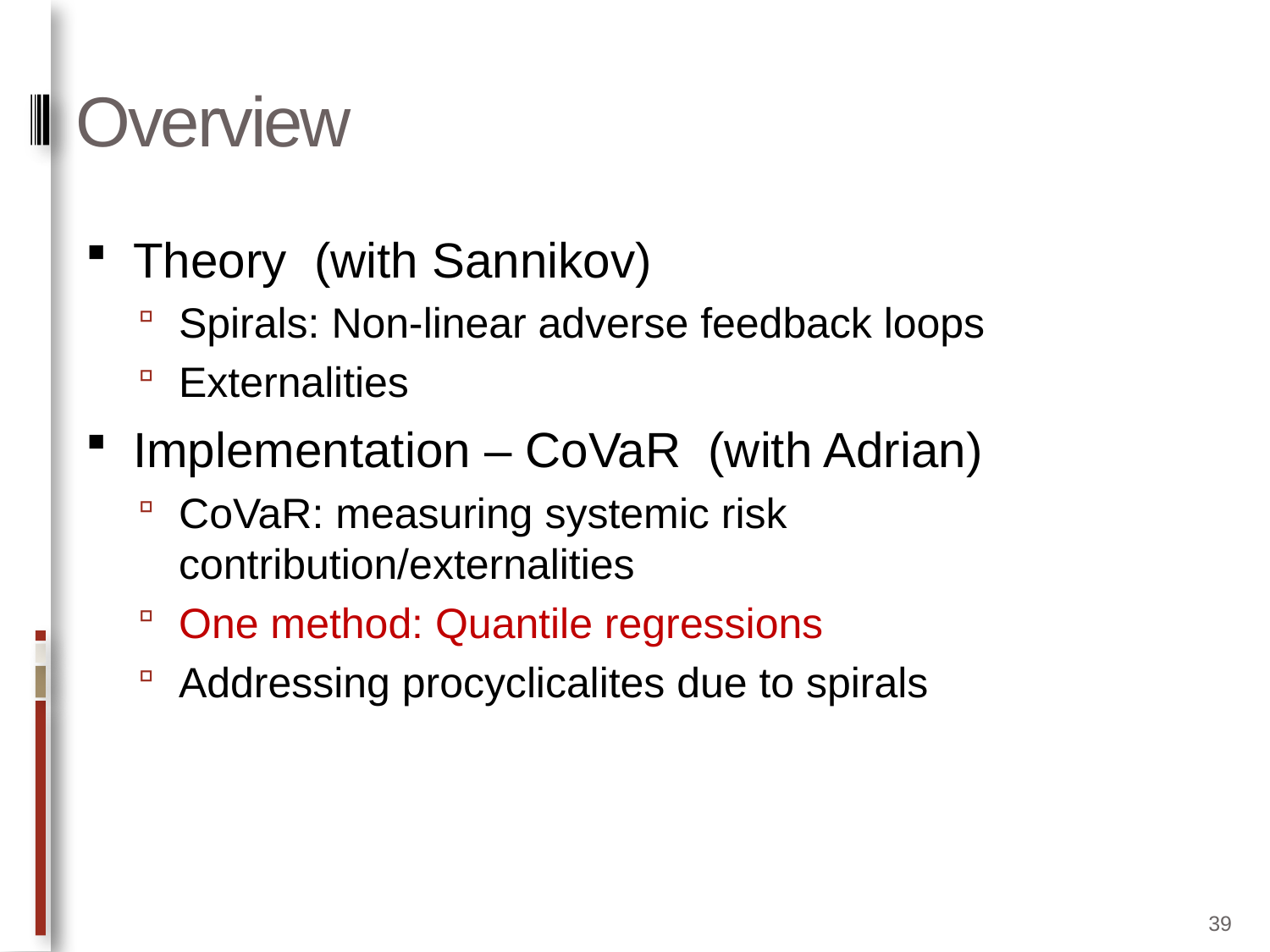

# Overview
Theory  (with Sannikov)
Spirals: Non-linear adverse feedback loops
Externalities
Implementation – CoVaR  (with Adrian)
CoVaR: measuring systemic risk contribution/externalities
One method: Quantile regressions
Addressing procyclicalites due to spirals

39